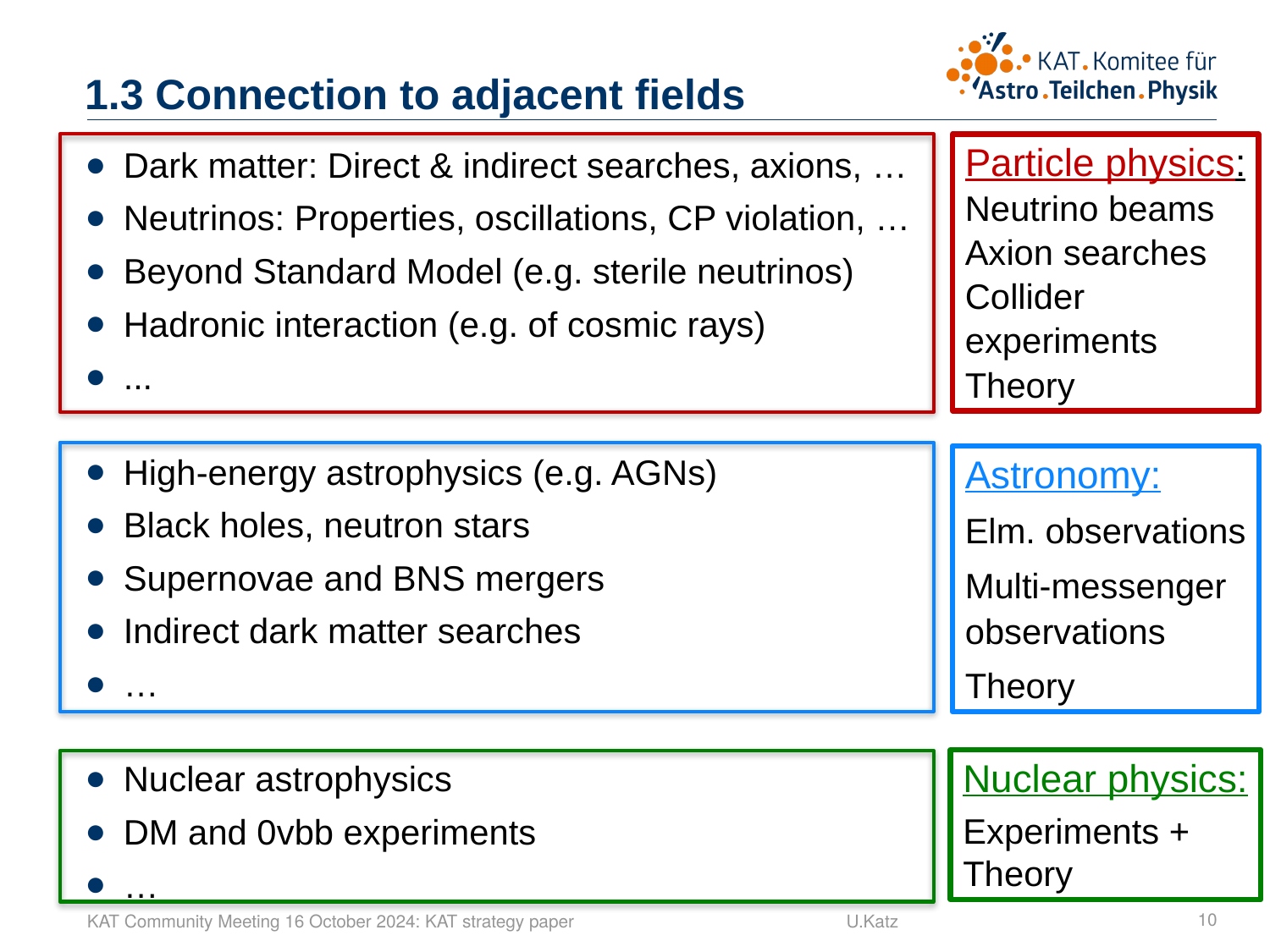

# 1.3 Connection to adjacent fields

Particle physics:
Neutrino beams
Axion searches
Collider
experiments
Theory
Dark matter: Direct & indirect searches, axions, …
Neutrinos: Properties, oscillations, CP violation, …
Beyond Standard Model (e.g. sterile neutrinos)
Hadronic interaction (e.g. of cosmic rays)
...
High-energy astrophysics (e.g. AGNs)
Black holes, neutron stars
Supernovae and BNS mergers
Indirect dark matter searches
…
Nuclear astrophysics
DM and 0vbb experiments
…

Astronomy:
Elm. observations
Multi-messenger
observations
Theory
Nuclear physics:
Experiments +
Theory

KAT Community Meeting 16 October 2024: KAT strategy paper                                                        U.Katz
10